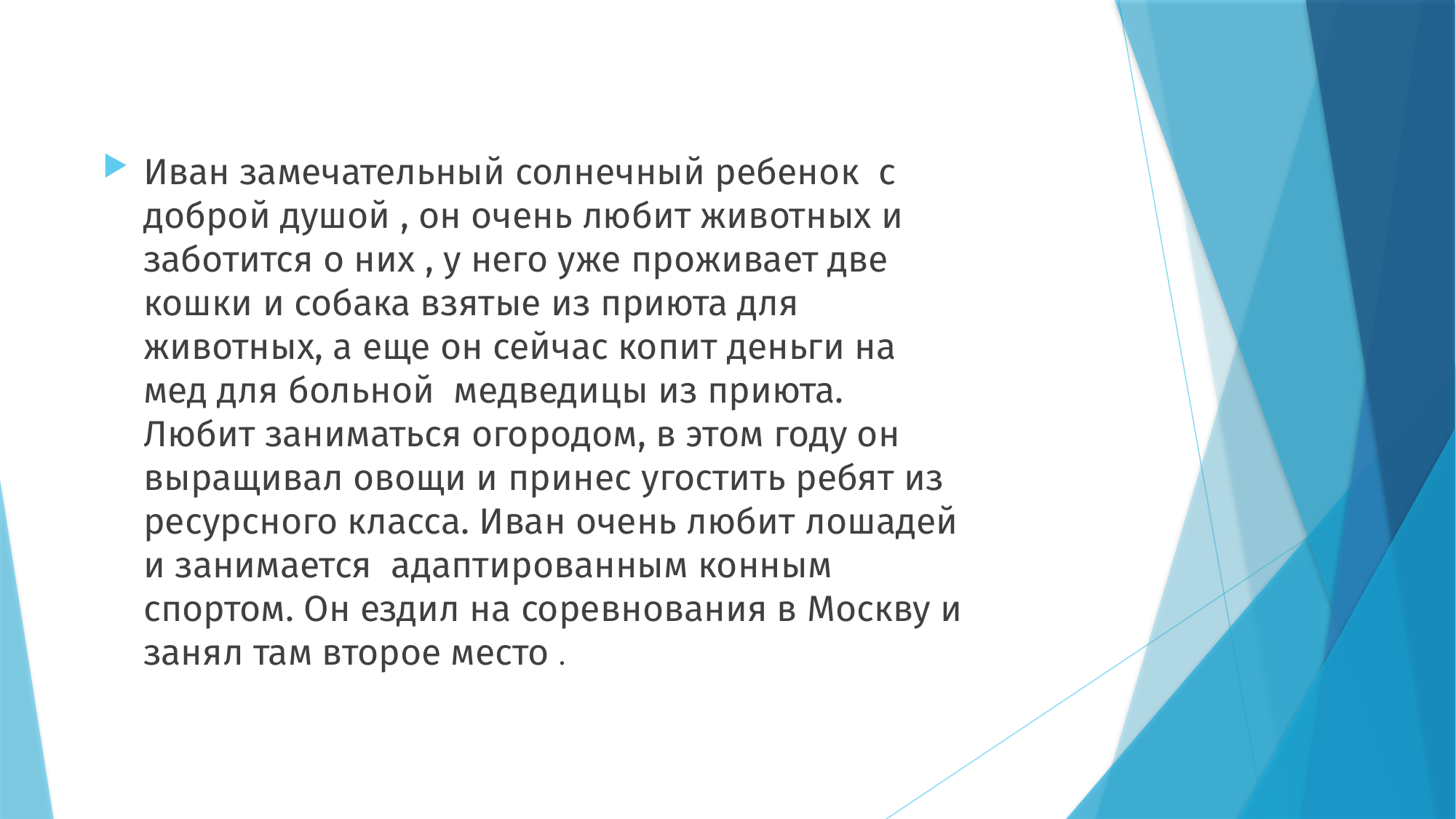

#
Иван замечательный солнечный ребенок  с доброй душой , он очень любит животных и заботится о них , у него уже проживает две кошки и собака взятые из приюта для животных, а еще он сейчас копит деньги на мед для больной  медведицы из приюта.  Любит заниматься огородом, в этом году он выращивал овощи и принес угостить ребят из ресурсного класса. Иван очень любит лошадей и занимается  адаптированным конным спортом. Он ездил на соревнования в Москву и занял там второе место .